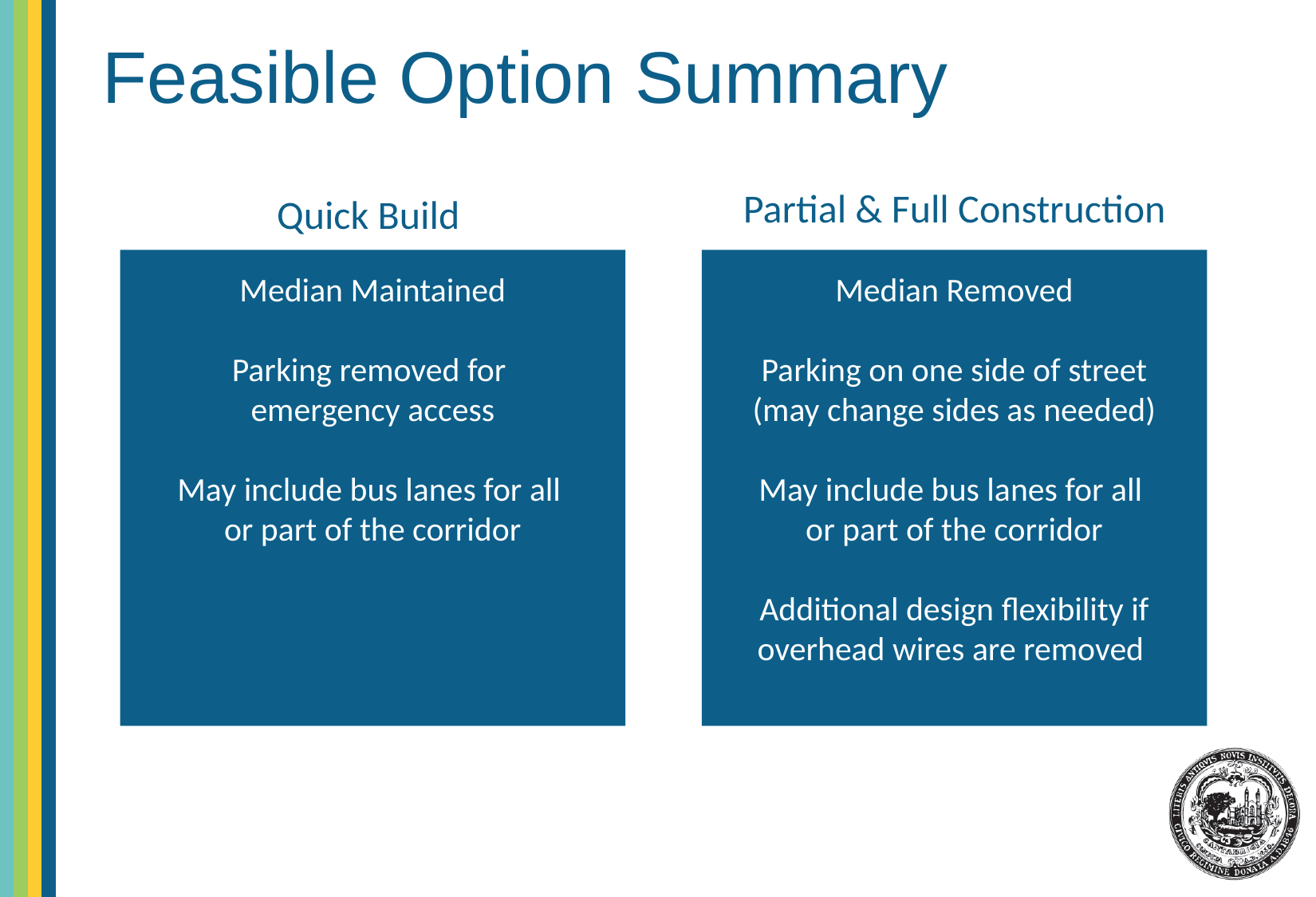

# Feasible Option Summary
Partial & Full Construction
Quick Build

Median Maintained
Parking removed for
emergency access

May include bus lanes for all
or part of the corridor
Median Removed
Parking on one side of street (may change sides as needed)

May include bus lanes for all
or part of the corridor

Additional design flexibility if overhead wires are removed